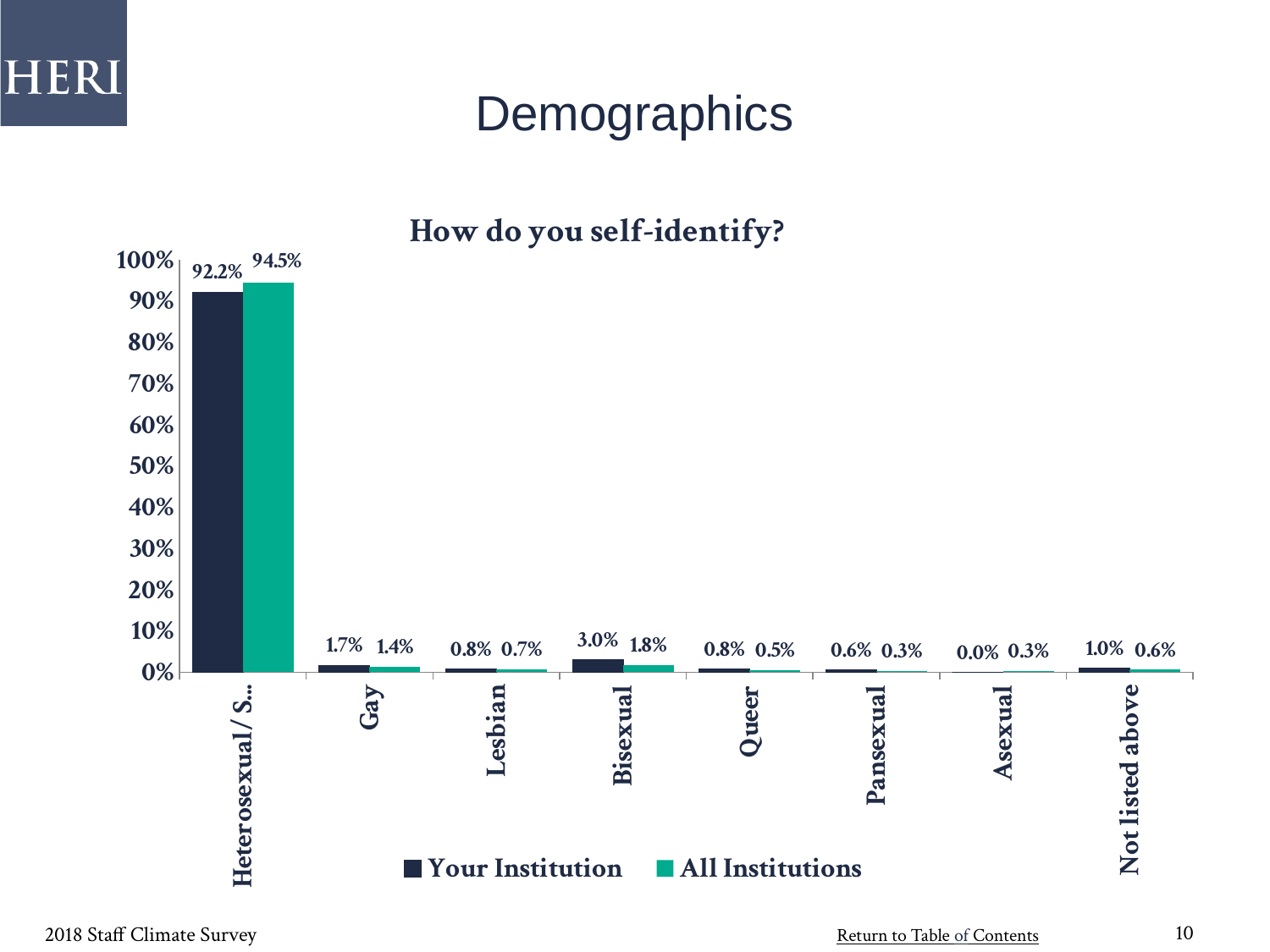

# Demographics

### Chart: How do you self-identify?

| Category | Your Institution | All Institutions |
|---|---|---|
| Heterosexual/ Straight | 0.922 | 0.945 |
| Gay | 0.017 | 0.014 |
| Lesbian | 0.008 | 0.007 |
| Bisexual | 0.03 | 0.018 |
| Queer | 0.008 | 0.005 |
| Pansexual | 0.006 | 0.003 |
| Asexual | 0.0 | 0.003 |
| Not listed above | 0.01 | 0.006 |
2018 Staff Climate Survey
10